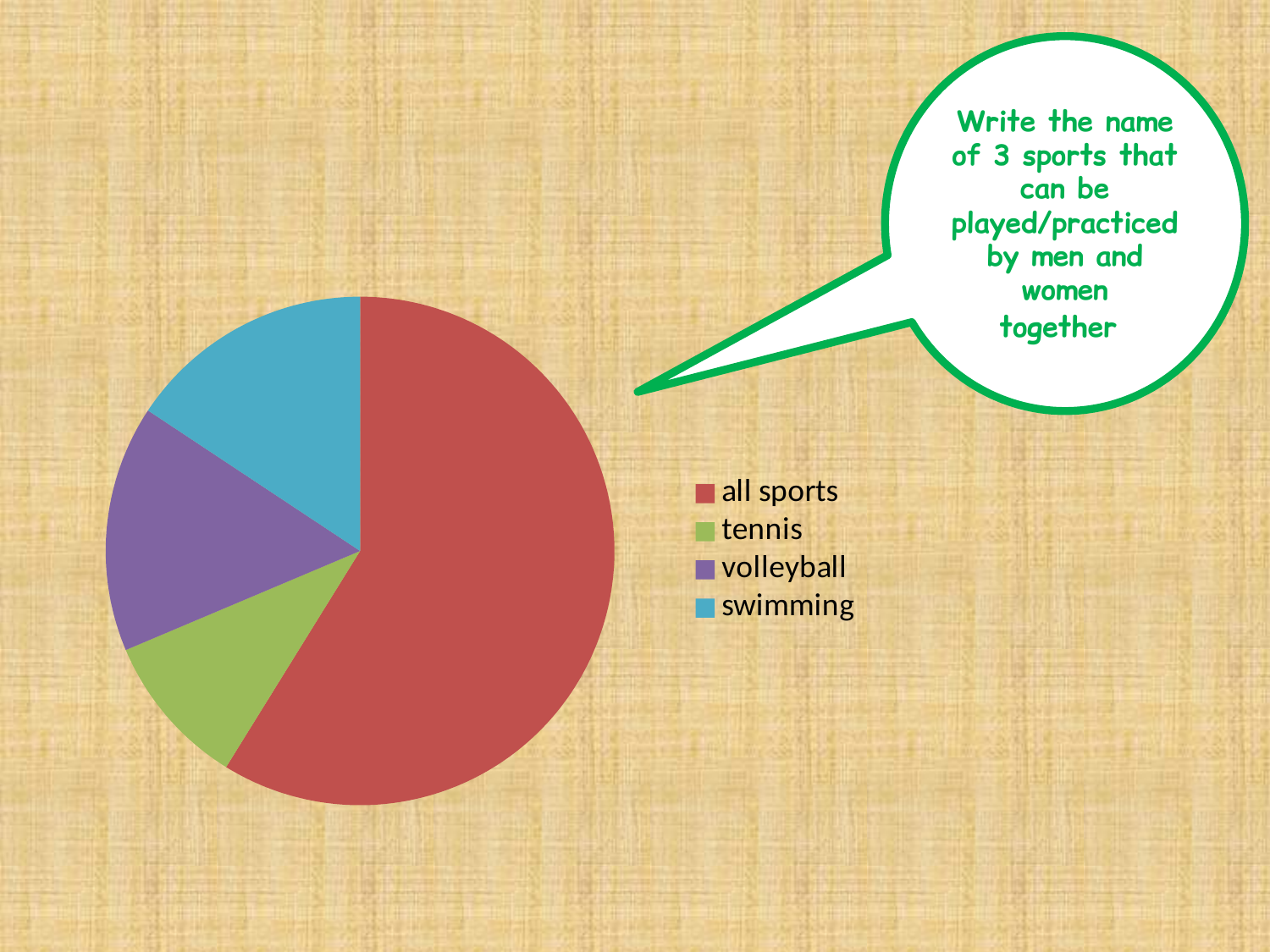

Write the name of 3 sports that can be played/practiced by men and women together

### Chart

| Category |  |
|---|---|
|  3 sports that can be played/practiced by men and women together  | None |
| all sports | 30.0 |
| tennis  | 5.0 |
| volleyball | 8.0 |
| swimming | 8.0 |